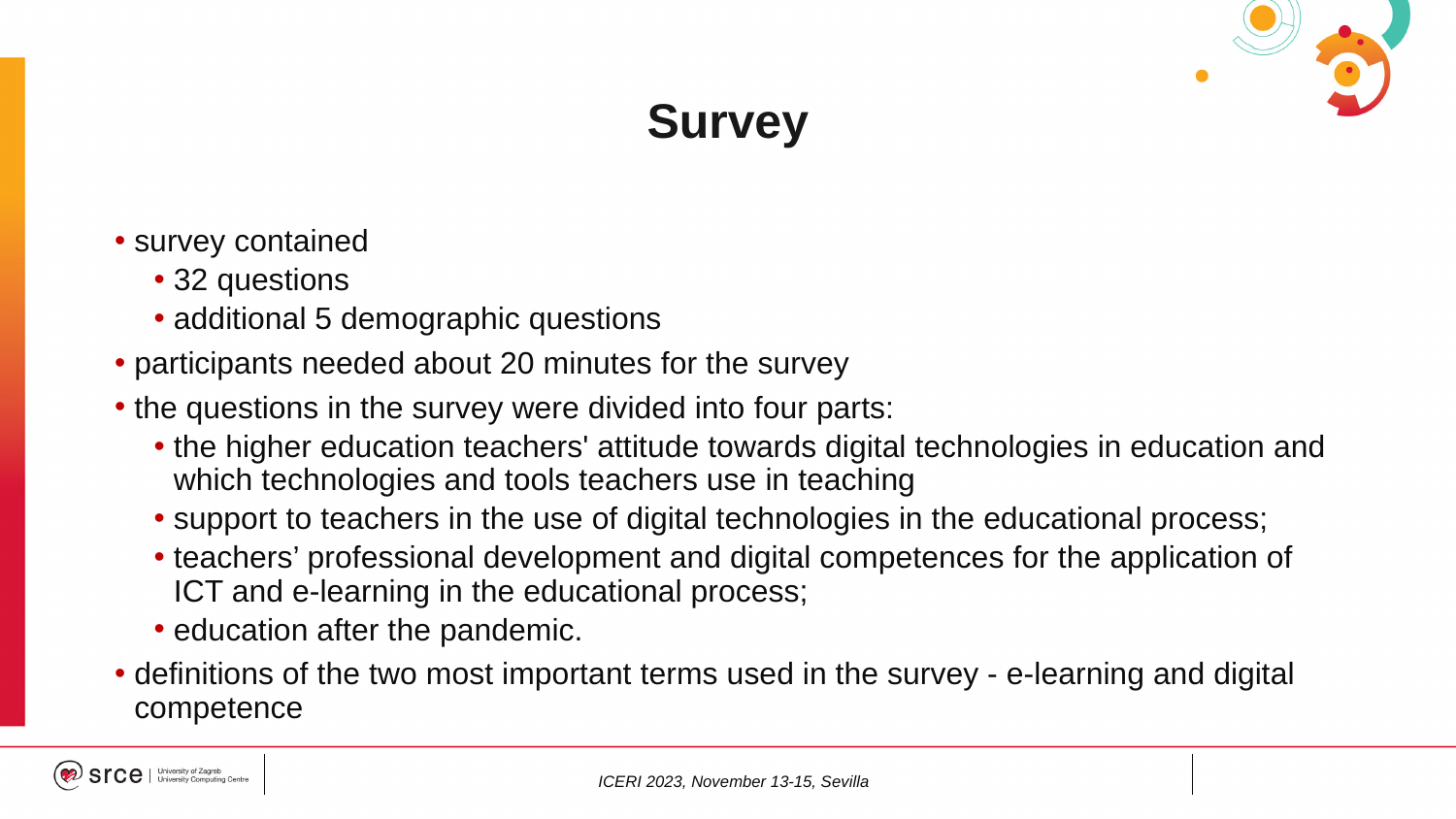

# Survey
survey contained
32 questions
additional 5 demographic questions
participants needed about 20 minutes for the survey
the questions in the survey were divided into four parts:
the higher education teachers' attitude towards digital technologies in education and which technologies and tools teachers use in teaching
support to teachers in the use of digital technologies in the educational process;
teachers’ professional development and digital competences for the application of ICT and e-learning in the educational process;
education after the pandemic.
definitions of the two most important terms used in the survey - e-learning and digital competence
ICERI 2023, November 13-15, Sevilla